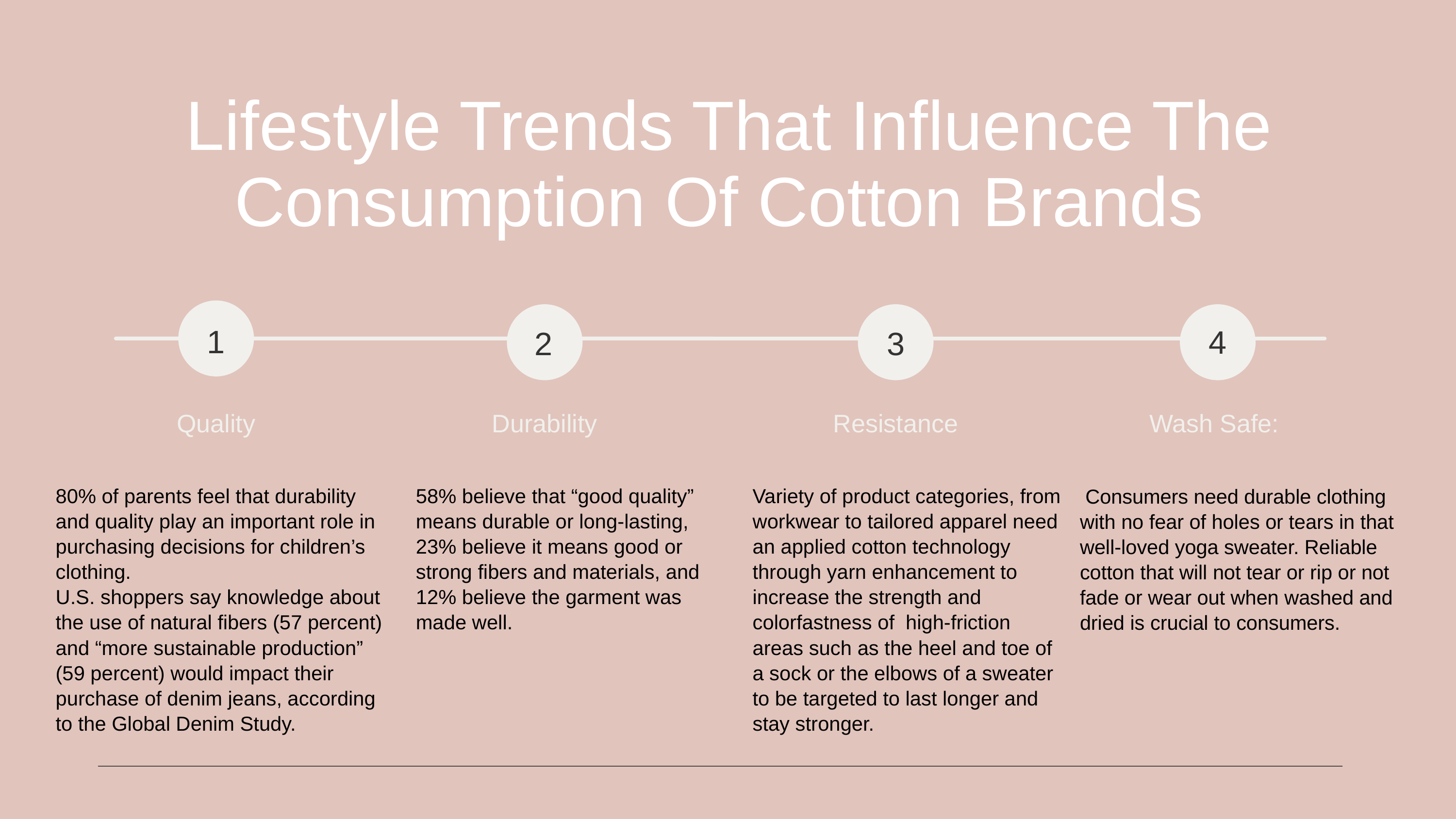

Lifestyle Trends That Influence The Consumption Of Cotton Brands

1
4
2
3

Quality
Durability
Resistance
Wash Safe:
80% of parents feel that durability and quality play an important role in purchasing decisions for children’s clothing.
U.S. shoppers say knowledge about the use of natural fibers (57 percent) and “more sustainable production” (59 percent) would impact their purchase of denim jeans, according to the Global Denim Study.

58% believe that “good quality” means durable or long-lasting, 23% believe it means good or strong fibers and materials, and 12% believe the garment was made well.

Variety of product categories, from workwear to tailored apparel need an applied cotton technology through yarn enhancement to increase the strength and colorfastness of  high-friction areas such as the heel and toe of a sock or the elbows of a sweater to be targeted to last longer and stay stronger.
 Consumers need durable clothing with no fear of holes or tears in that well-loved yoga sweater. Reliable cotton that will not tear or rip or not fade or wear out when washed and dried is crucial to consumers.